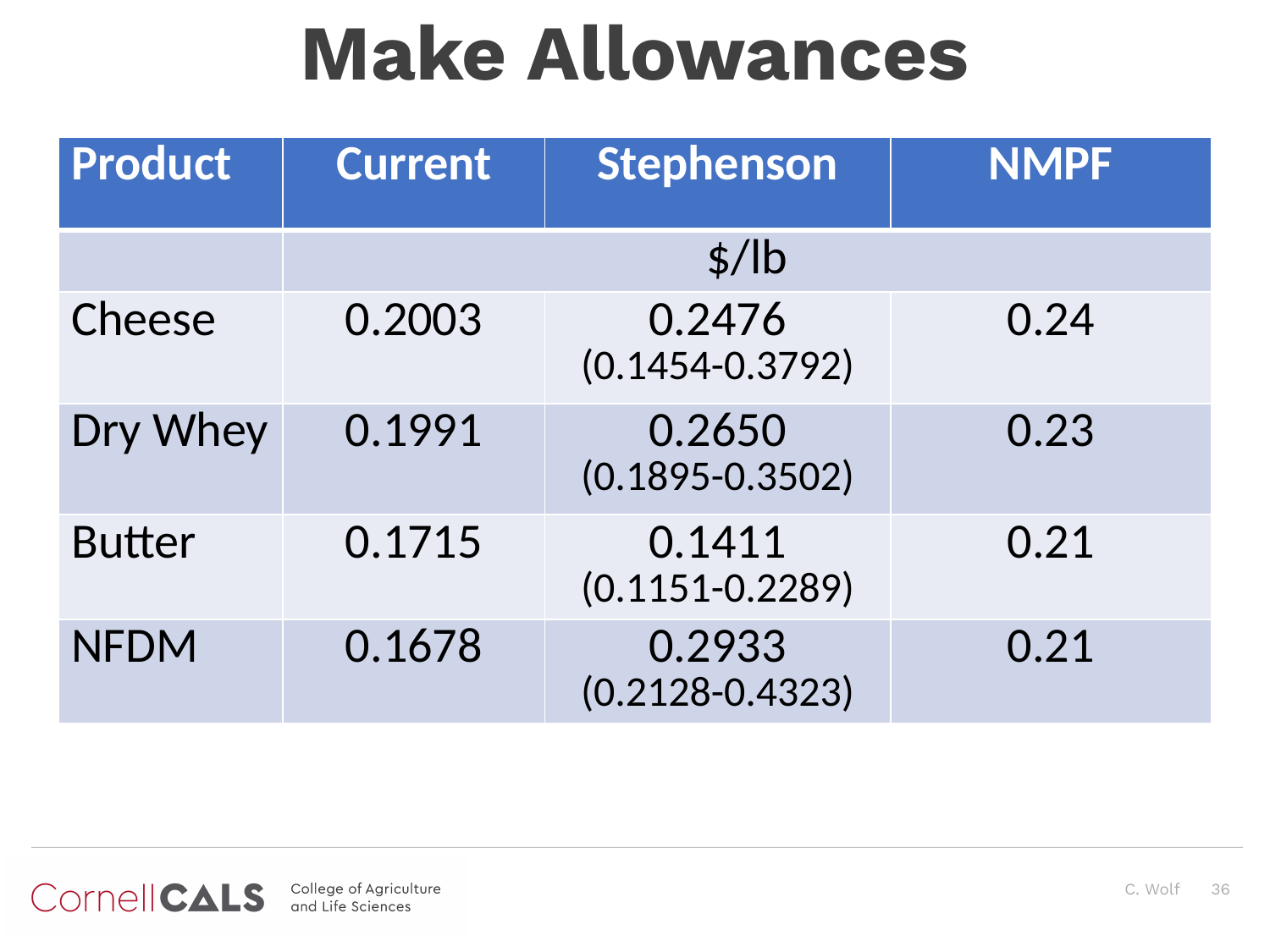

# Make Allowances
| Product | Current | Stephenson | NMPF |
| --- | --- | --- | --- |
|  | $/lb |  |  |
| Cheese | 0.2003 | 0.2476 (0.1454-0.3792) | 0.24 |
| Dry Whey | 0.1991 | 0.2650 (0.1895-0.3502) | 0.23 |
| Butter | 0.1715 | 0.1411 (0.1151-0.2289) | 0.21 |
| NFDM | 0.1678 | 0.2933 (0.2128-0.4323) | 0.21 |
C. Wolf
36